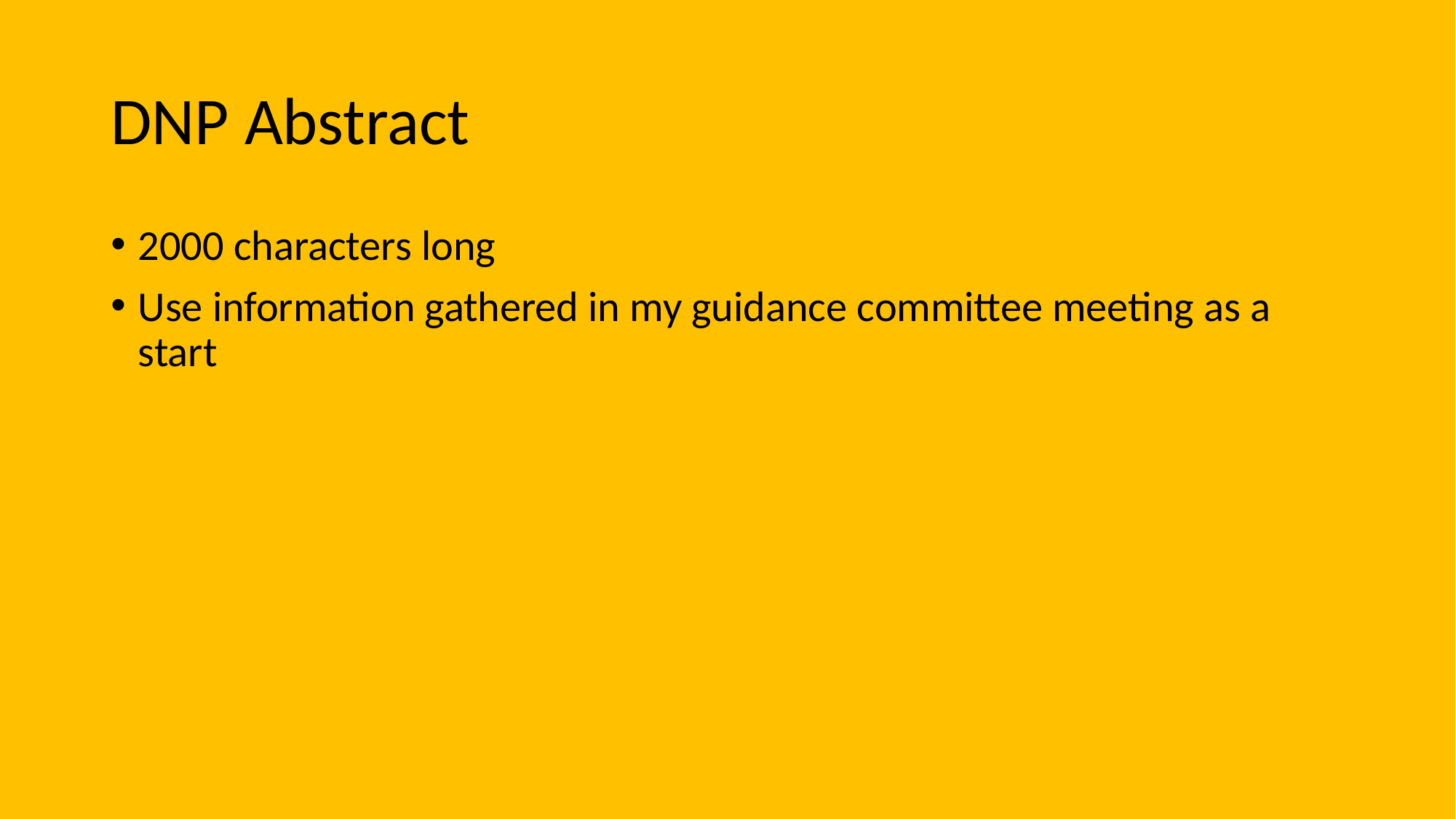

# DNP Abstract
2000 characters long
Use information gathered in my guidance committee meeting as a start